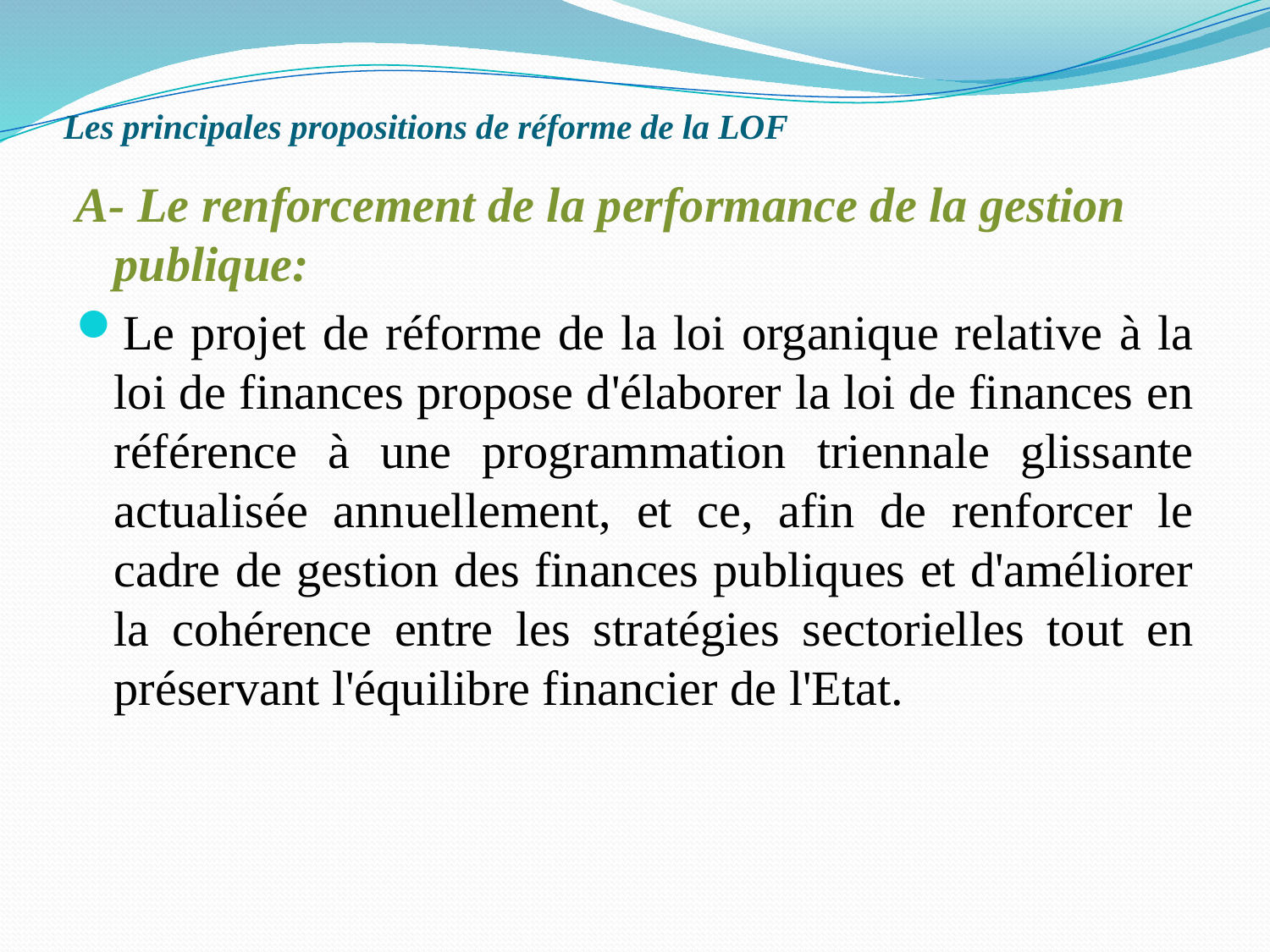

# Les principales propositions de réforme de la LOF
A- Le renforcement de la performance de la gestion publique:
Le projet de réforme de la loi organique relative à la loi de finances propose d'élaborer la loi de finances en référence à une programmation triennale glissante actualisée annuellement, et ce, afin de renforcer le cadre de gestion des finances publiques et d'améliorer la cohérence entre les stratégies sectorielles tout en préservant l'équilibre financier de l'Etat.